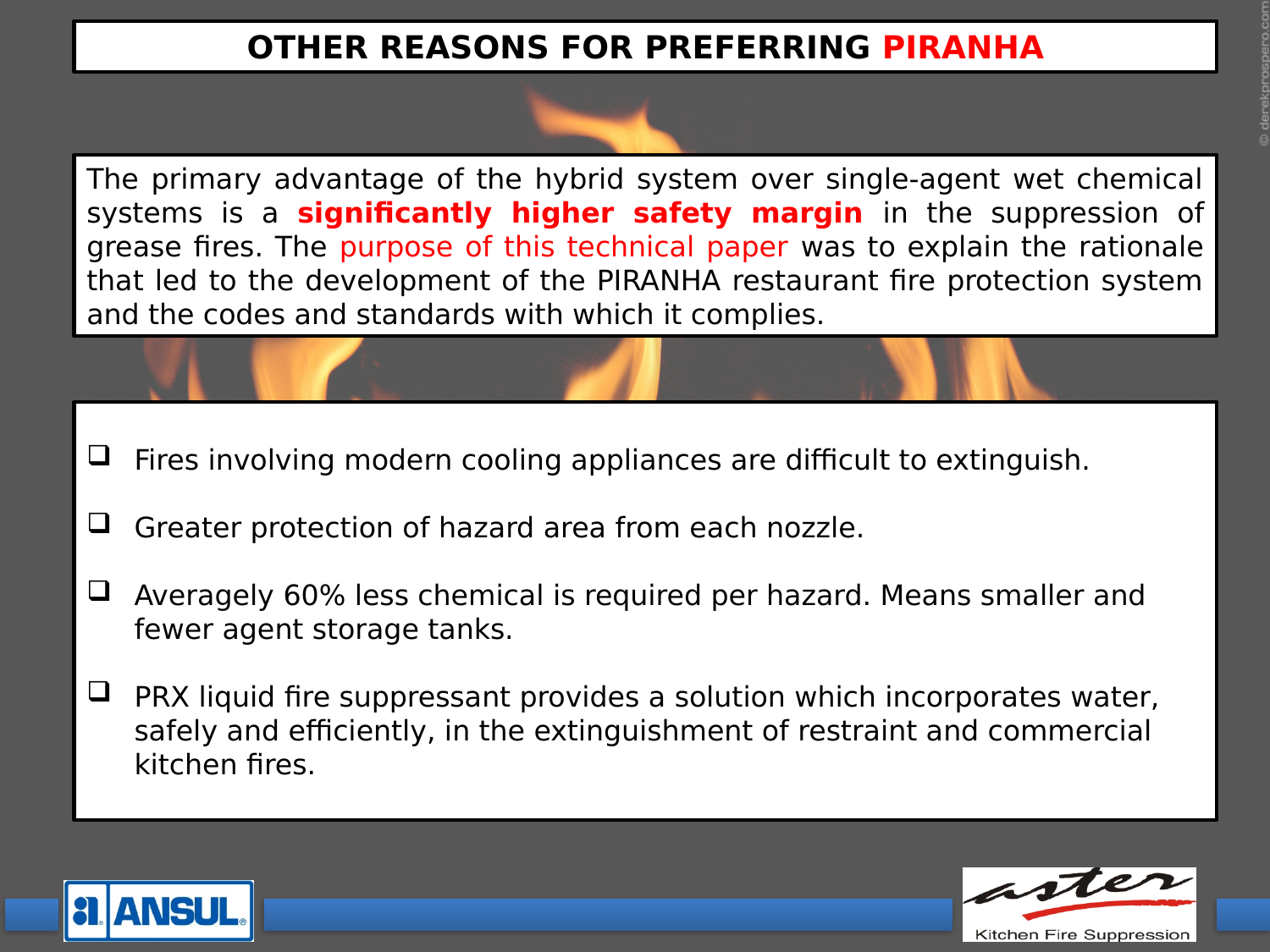

OTHER REASONS FOR PREFERRING PIRANHA
The primary advantage of the hybrid system over single-agent wet chemical systems is a significantly higher safety margin in the suppression of grease fires. The purpose of this technical paper was to explain the rationale that led to the development of the PIRANHA restaurant fire protection system and the codes and standards with which it complies.

Fires involving modern cooling appliances are difficult to extinguish.

Greater protection of hazard area from each nozzle.

Averagely 60% less chemical is required per hazard. Means smaller and fewer agent storage tanks.

PRX liquid fire suppressant provides a solution which incorporates water, safely and efficiently, in the extinguishment of restraint and commercial kitchen fires.